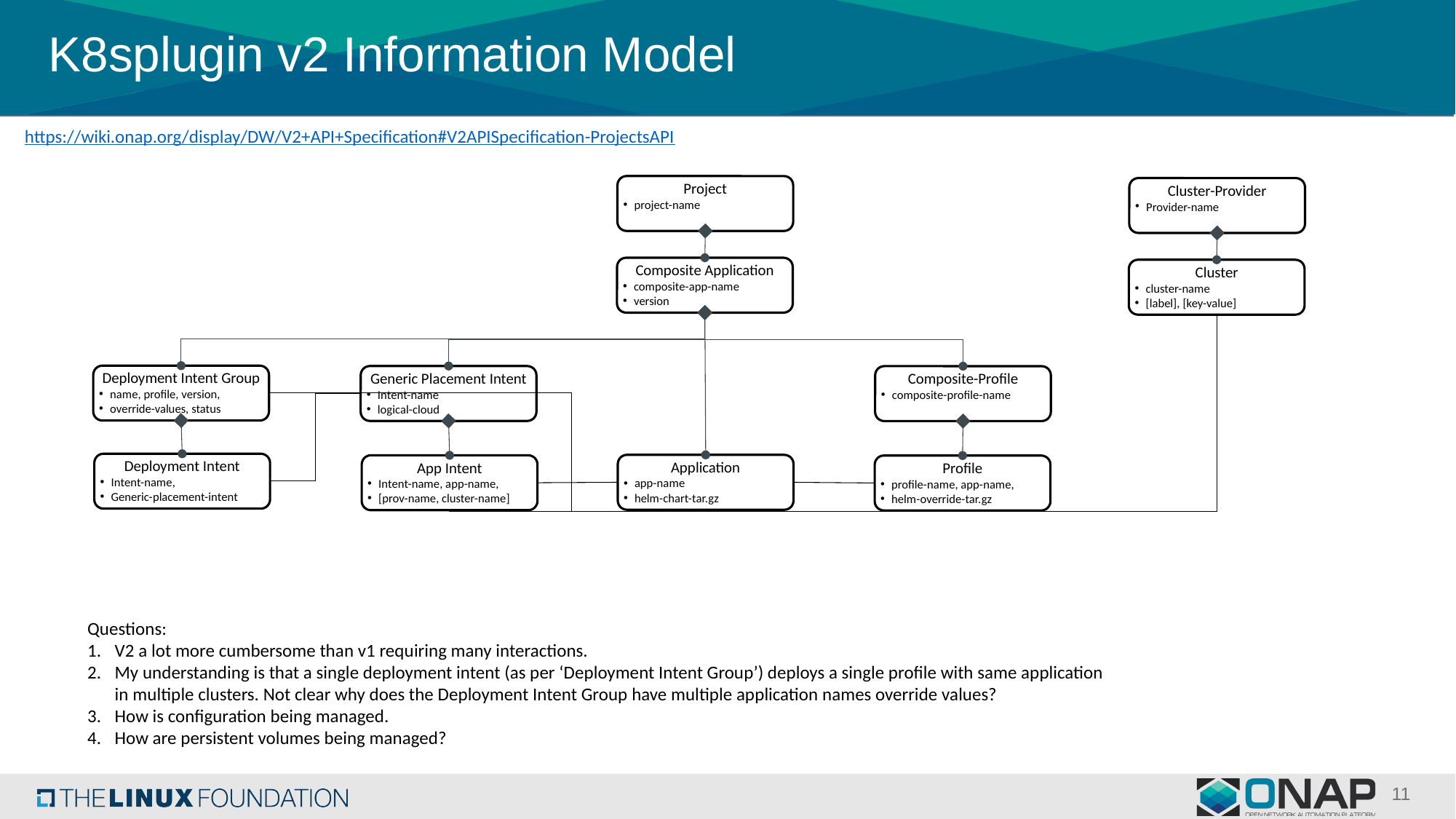

# K8splugin v2 Information Model
https://wiki.onap.org/display/DW/V2+API+Specification#V2APISpecification-ProjectsAPI

Project
project-name

Cluster-Provider
Provider-name

Composite Application
composite-app-name
version

Cluster
cluster-name
[label], [key-value]

Deployment Intent Group
name, profile, version,
override-values, status

Generic Placement Intent
Intent-name
logical-cloud

Composite-Profile
composite-profile-name

Deployment Intent
Intent-name,
Generic-placement-intent

Application
app-name
helm-chart-tar.gz

App Intent
Intent-name, app-name,
[prov-name, cluster-name]

Profile
profile-name, app-name,
helm-override-tar.gz

Questions:
V2 a lot more cumbersome than v1 requiring many interactions.
My understanding is that a single deployment intent (as per ‘Deployment Intent Group’) deploys a single profile with same application in multiple clusters. Not clear why does the Deployment Intent Group have multiple application names override values?
How is configuration being managed.
How are persistent volumes being managed?
11